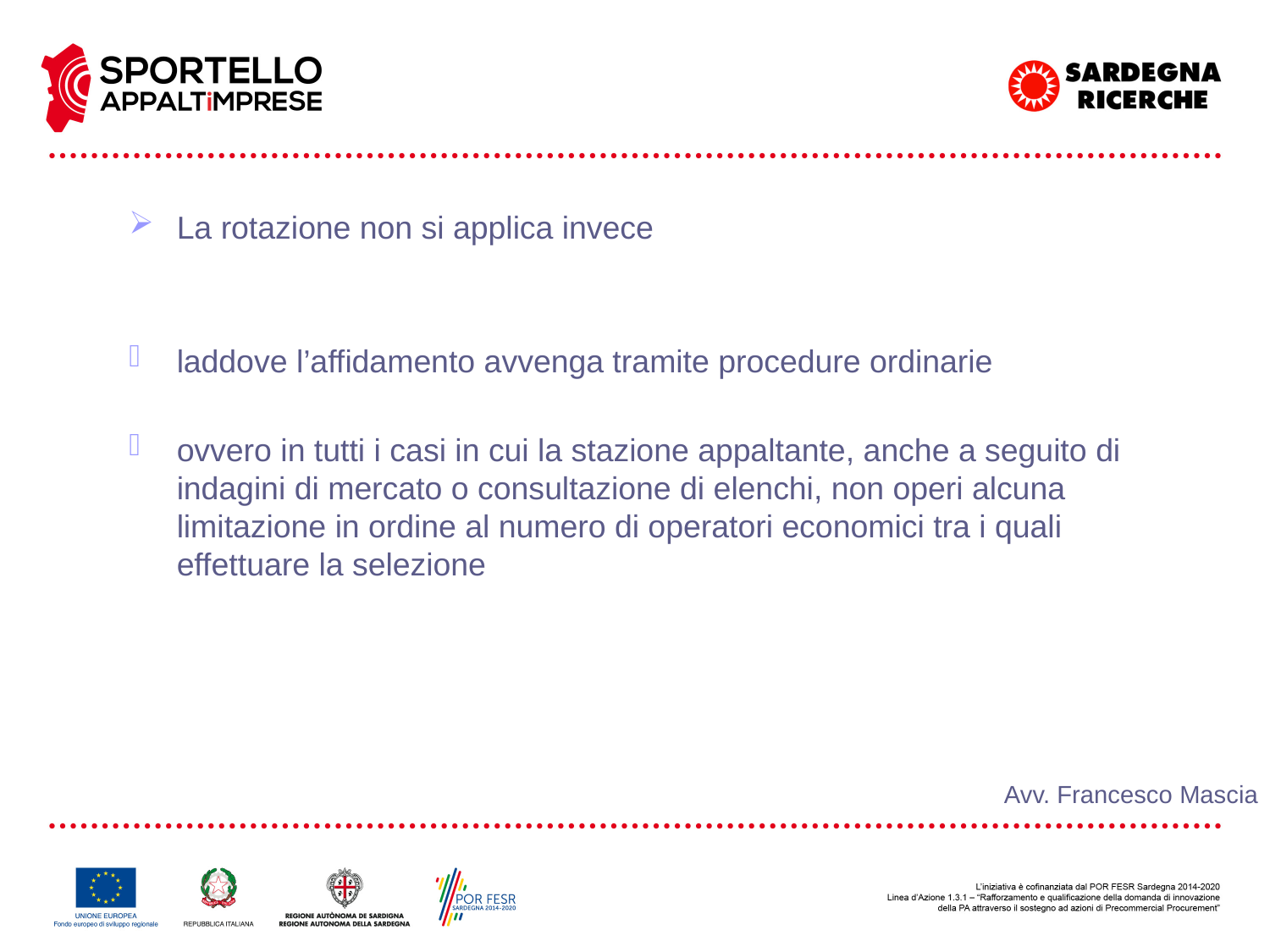

La rotazione non si applica invece

laddove l’affidamento avvenga tramite procedure ordinarie

ovvero in tutti i casi in cui la stazione appaltante, anche a seguito di indagini di mercato o consultazione di elenchi, non operi alcuna limitazione in ordine al numero di operatori economici tra i quali effettuare la selezione

Avv. Francesco Mascia